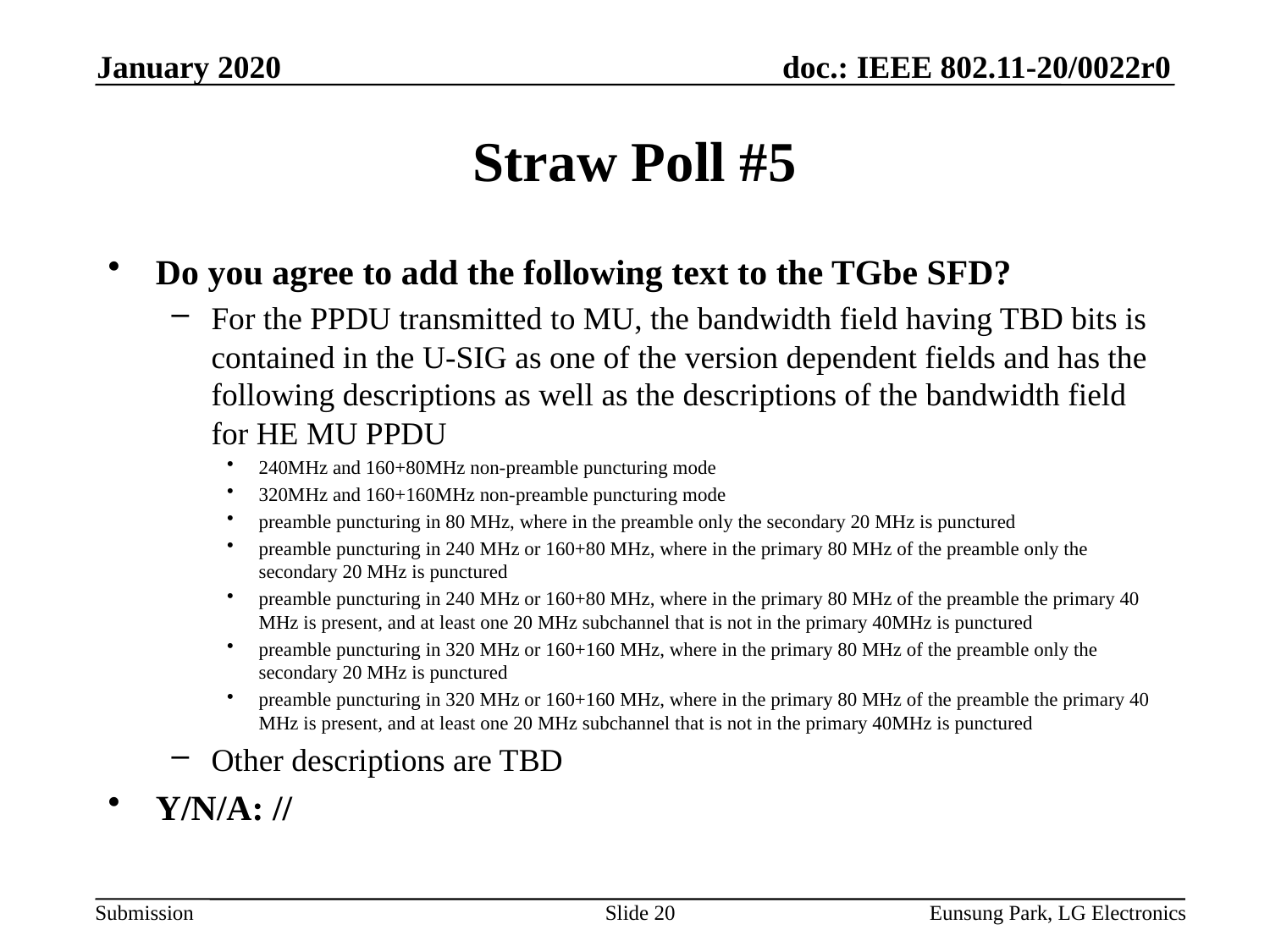

January 2020
# Straw Poll #5
Do you agree to add the following text to the TGbe SFD?
For the PPDU transmitted to MU, the bandwidth field having TBD bits is contained in the U-SIG as one of the version dependent fields and has the following descriptions as well as the descriptions of the bandwidth field for HE MU PPDU
240MHz and 160+80MHz non-preamble puncturing mode
320MHz and 160+160MHz non-preamble puncturing mode
preamble puncturing in 80 MHz, where in the preamble only the secondary 20 MHz is punctured
preamble puncturing in 240 MHz or 160+80 MHz, where in the primary 80 MHz of the preamble only the secondary 20 MHz is punctured
preamble puncturing in 240 MHz or 160+80 MHz, where in the primary 80 MHz of the preamble the primary 40 MHz is present, and at least one 20 MHz subchannel that is not in the primary 40MHz is punctured
preamble puncturing in 320 MHz or 160+160 MHz, where in the primary 80 MHz of the preamble only the secondary 20 MHz is punctured
preamble puncturing in 320 MHz or 160+160 MHz, where in the primary 80 MHz of the preamble the primary 40 MHz is present, and at least one 20 MHz subchannel that is not in the primary 40MHz is punctured
Other descriptions are TBD
Y/N/A: //
Slide 20
Eunsung Park, LG Electronics